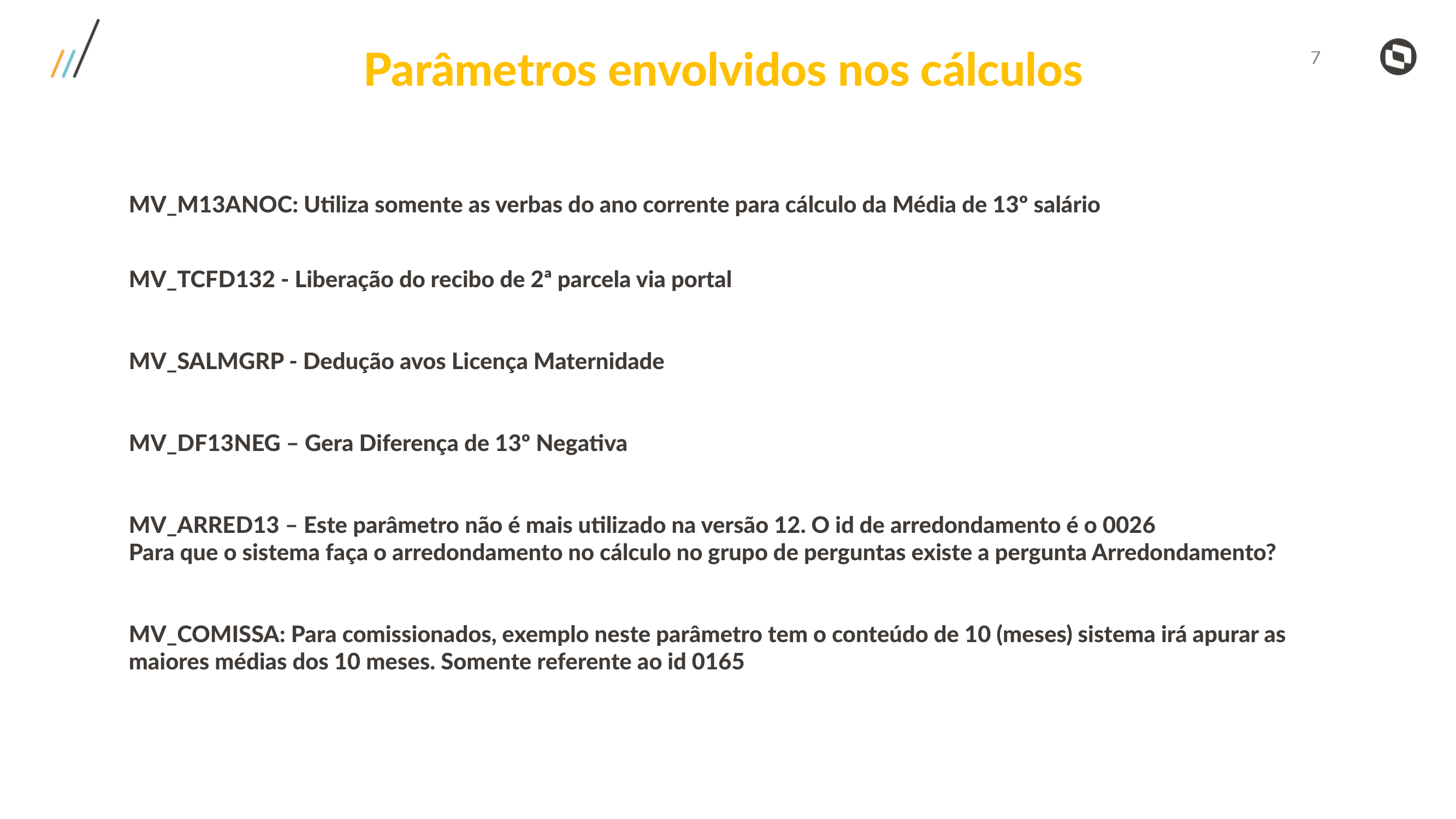

Parâmetros envolvidos nos cálculos

MV_M13ANOC: Utiliza somente as verbas do ano corrente para cálculo da Média de 13º salário

MV_TCFD132 - Liberação do recibo de 2ª parcela via portal

MV_SALMGRP - Dedução avos Licença Maternidade

MV_DF13NEG – Gera Diferença de 13º Negativa

MV_ARRED13 – Este parâmetro não é mais utilizado na versão 12. O id de arredondamento é o 0026
Para que o sistema faça o arredondamento no cálculo no grupo de perguntas existe a pergunta Arredondamento?

MV_COMISSA: Para comissionados, exemplo neste parâmetro tem o conteúdo de 10 (meses) sistema irá apurar as maiores médias dos 10 meses. Somente referente ao id 0165